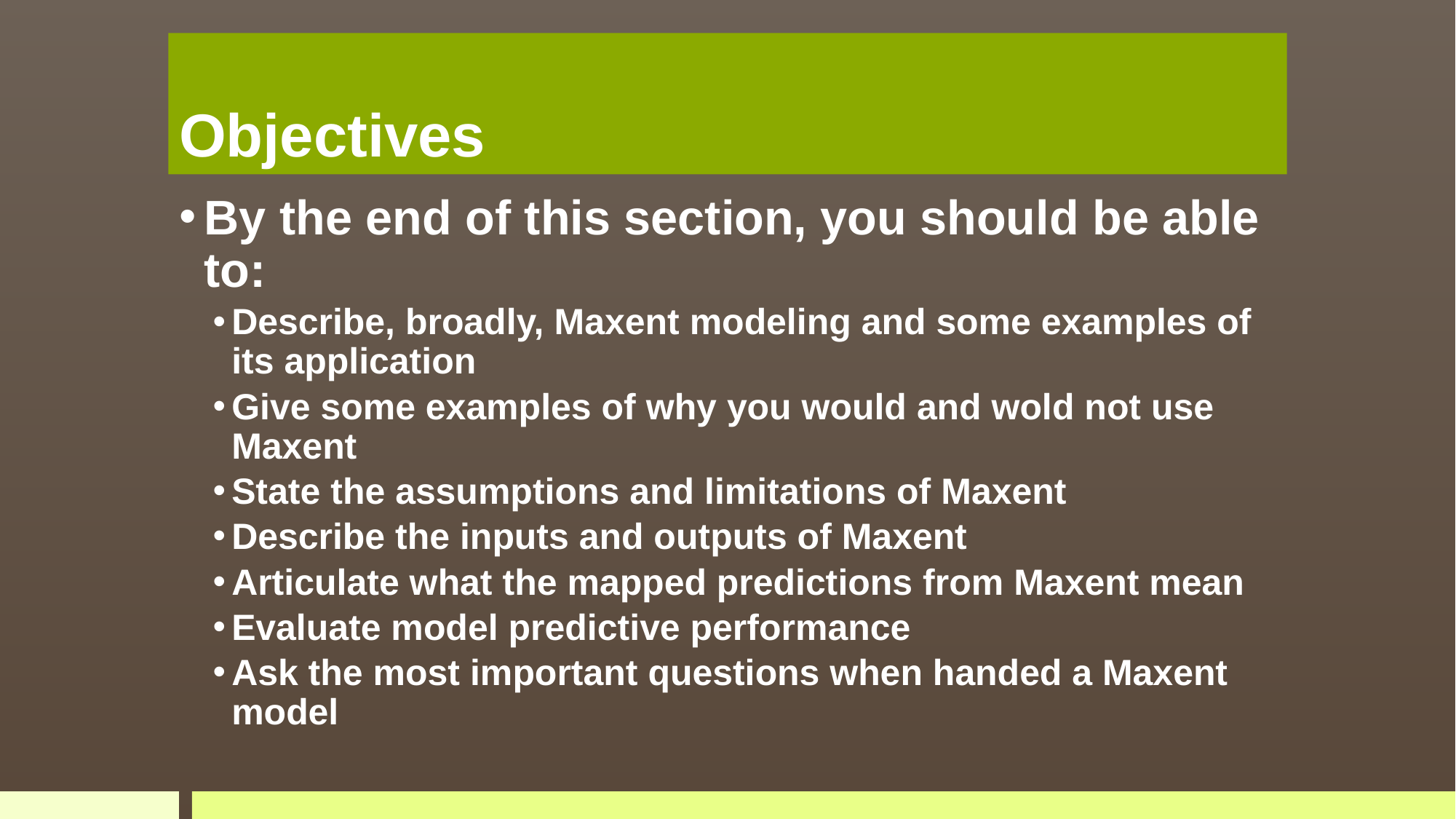

# Objectives
By the end of this section, you should be able to:
Describe, broadly, Maxent modeling and some examples of its application
Give some examples of why you would and wold not use Maxent
State the assumptions and limitations of Maxent
Describe the inputs and outputs of Maxent
Articulate what the mapped predictions from Maxent mean
Evaluate model predictive performance
Ask the most important questions when handed a Maxent model